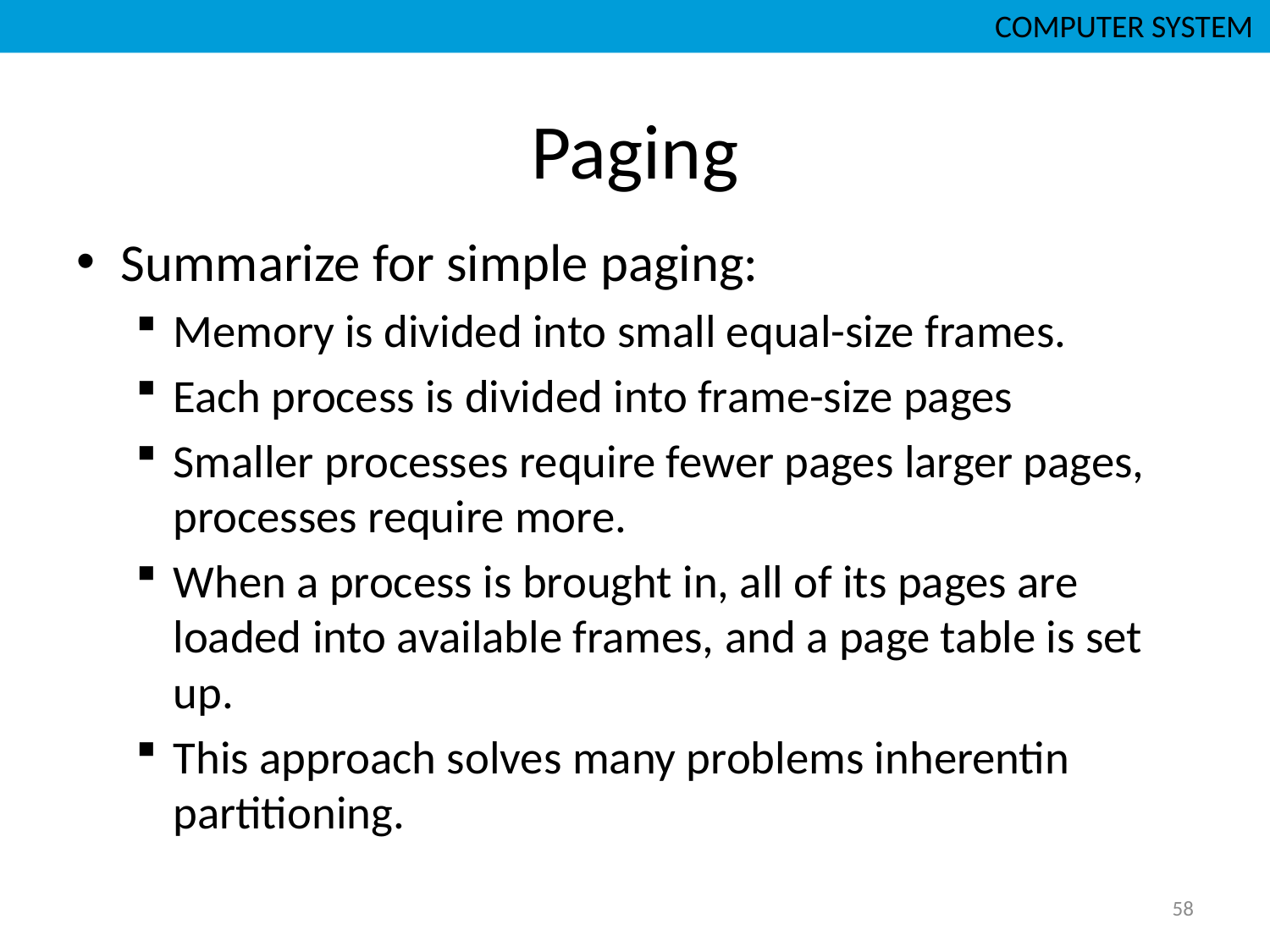

COMPUTER SYSTEM
# Paging
Summarize for simple paging:
Memory is divided into small equal-size frames.
Each process is divided into frame-size pages
Smaller processes require fewer pages larger pages, processes require more.
When a process is brought in, all of its pages are loaded into available frames, and a page table is set up.
This approach solves many problems inherentin partitioning.
58